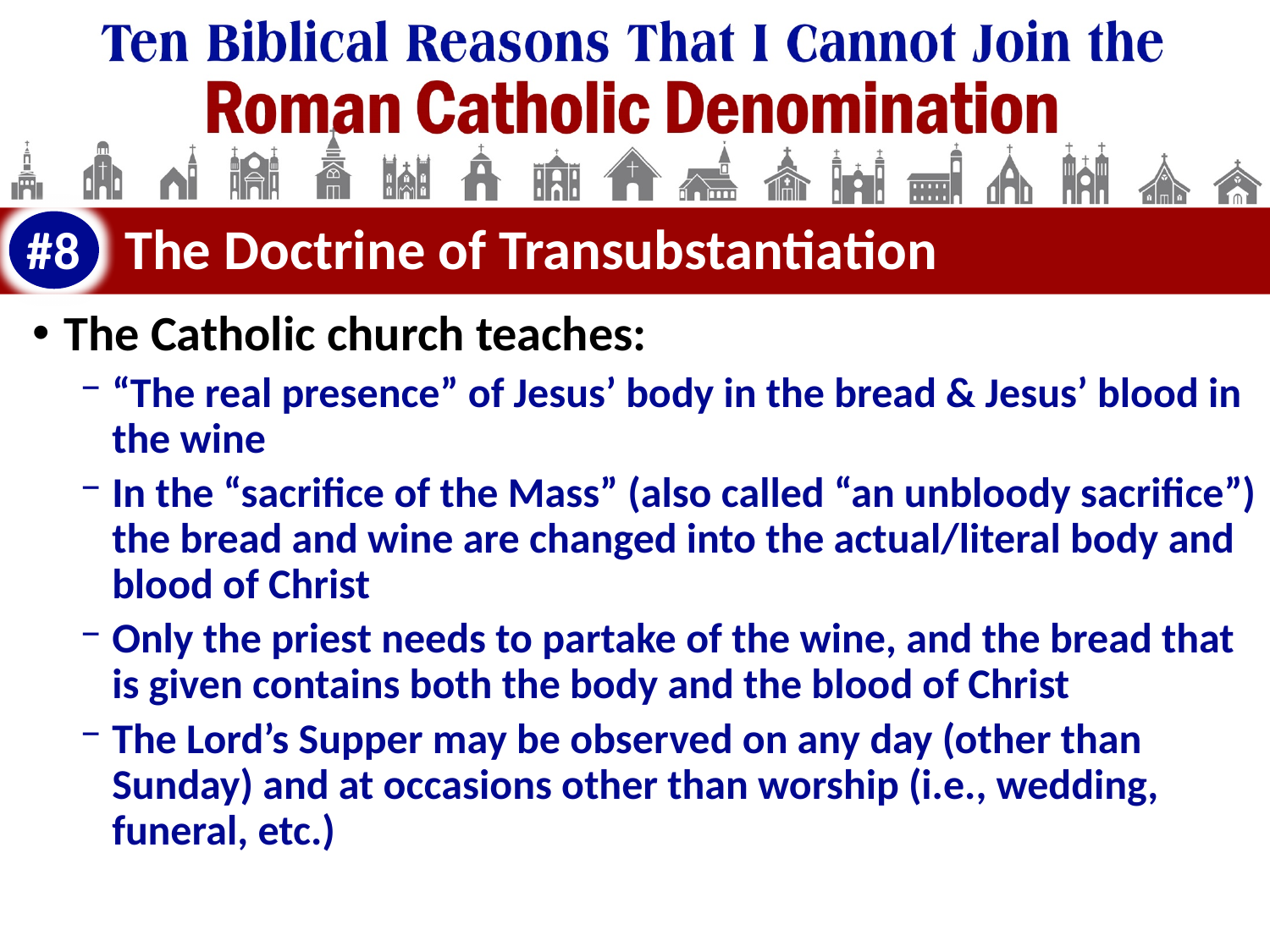

#8
# The Doctrine of Transubstantiation
The Catholic church teaches:
“The real presence” of Jesus’ body in the bread & Jesus’ blood in the wine
In the “sacrifice of the Mass” (also called “an unbloody sacrifice”) the bread and wine are changed into the actual/literal body and blood of Christ
Only the priest needs to partake of the wine, and the bread that is given contains both the body and the blood of Christ
The Lord’s Supper may be observed on any day (other than Sunday) and at occasions other than worship (i.e., wedding, funeral, etc.)